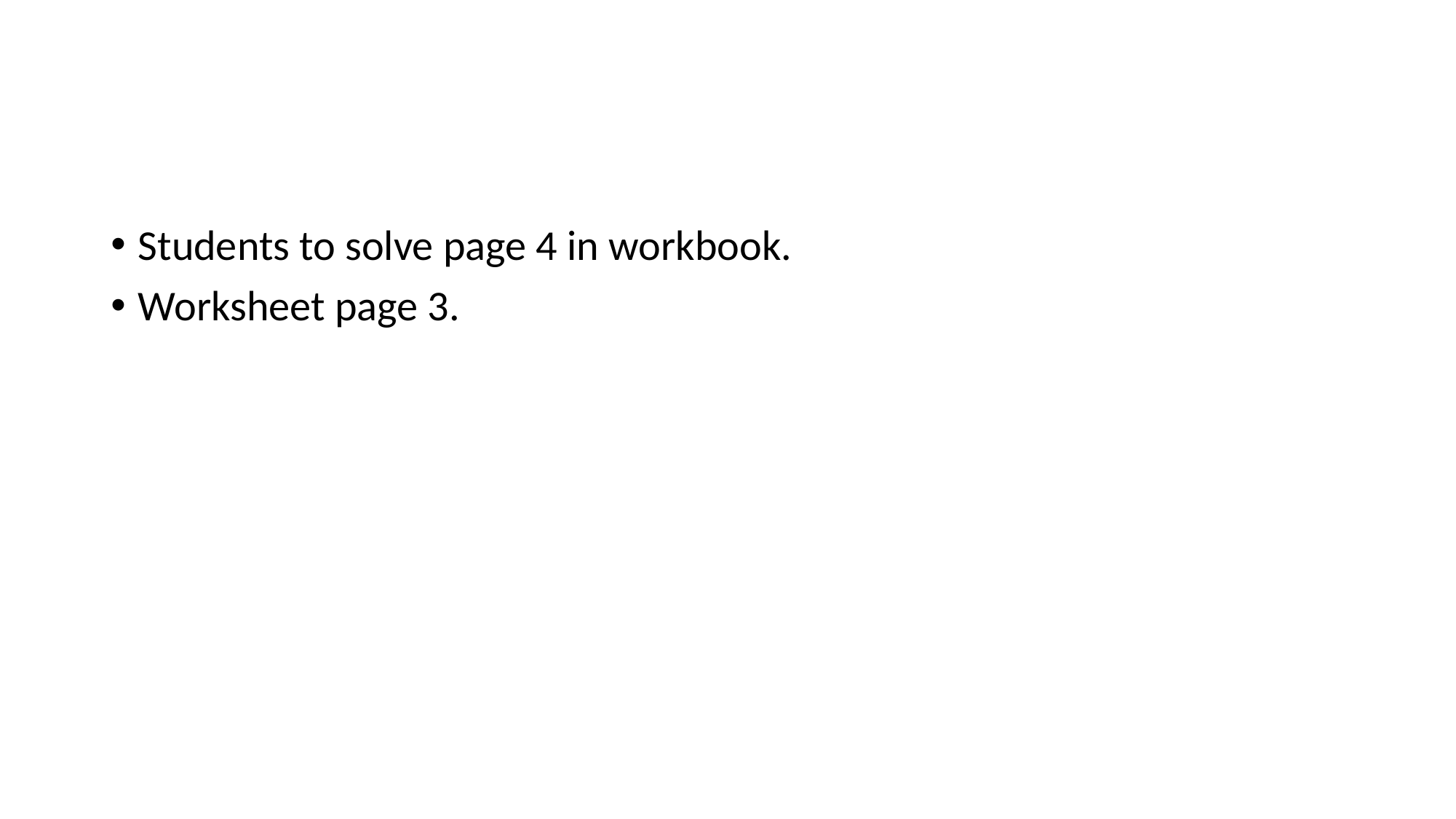

#
Students to solve page 4 in workbook.
Worksheet page 3.